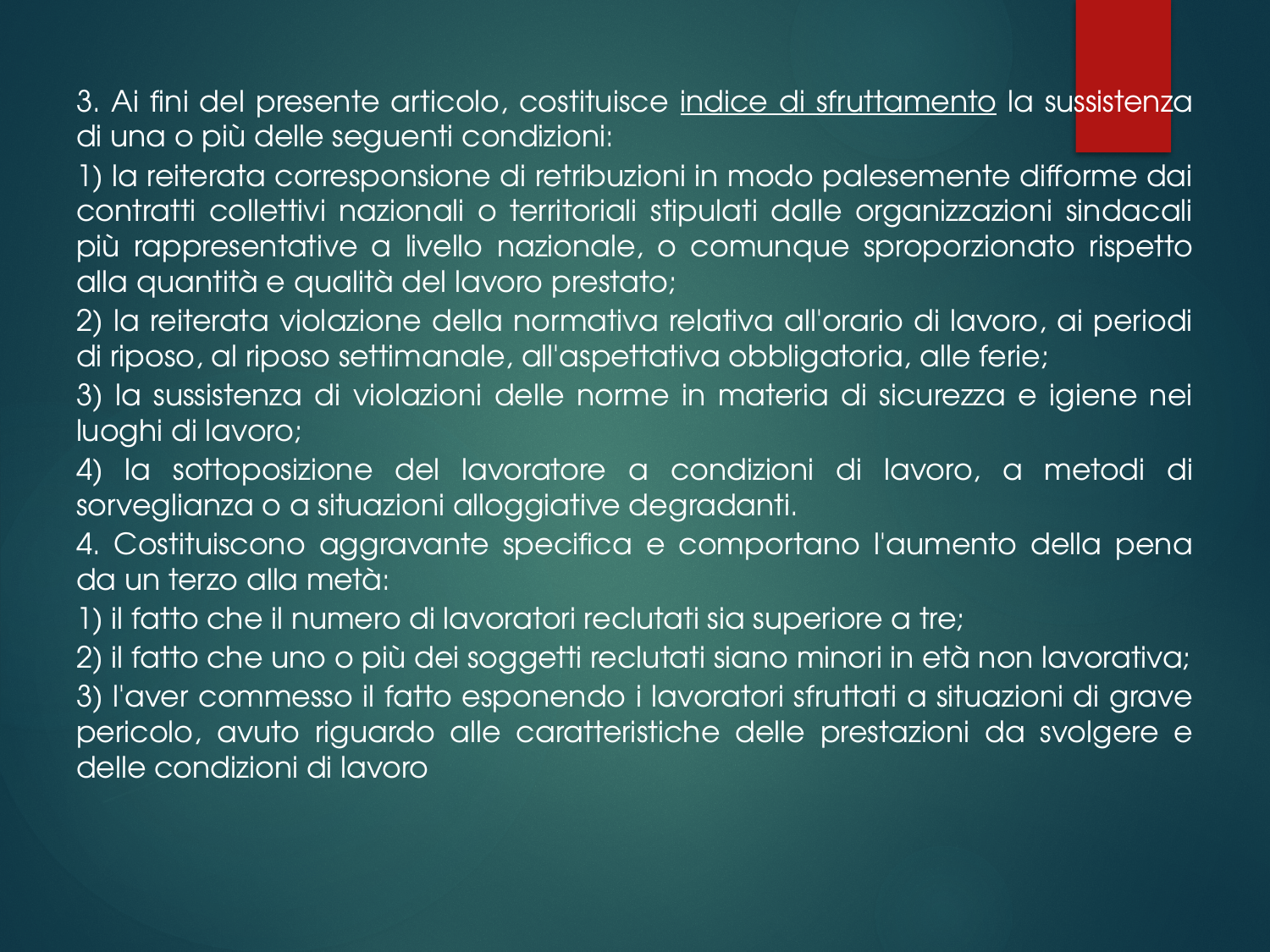

3. Ai fini del presente articolo, costituisce indice di sfruttamento la sussistenza di una o più delle seguenti condizioni:
1) la reiterata corresponsione di retribuzioni in modo palesemente difforme dai contratti collettivi nazionali o territoriali stipulati dalle organizzazioni sindacali più rappresentative a livello nazionale, o comunque sproporzionato rispetto alla quantità e qualità del lavoro prestato;
2) la reiterata violazione della normativa relativa all'orario di lavoro, ai periodi di riposo, al riposo settimanale, all'aspettativa obbligatoria, alle ferie;
3) la sussistenza di violazioni delle norme in materia di sicurezza e igiene nei luoghi di lavoro;
4) la sottoposizione del lavoratore a condizioni di lavoro, a metodi di sorveglianza o a situazioni alloggiative degradanti.
4. Costituiscono aggravante specifica e comportano l'aumento della pena da un terzo alla metà:
1) il fatto che il numero di lavoratori reclutati sia superiore a tre;
2) il fatto che uno o più dei soggetti reclutati siano minori in età non lavorativa;
3) l'aver commesso il fatto esponendo i lavoratori sfruttati a situazioni di grave pericolo, avuto riguardo alle caratteristiche delle prestazioni da svolgere e delle condizioni di lavoro